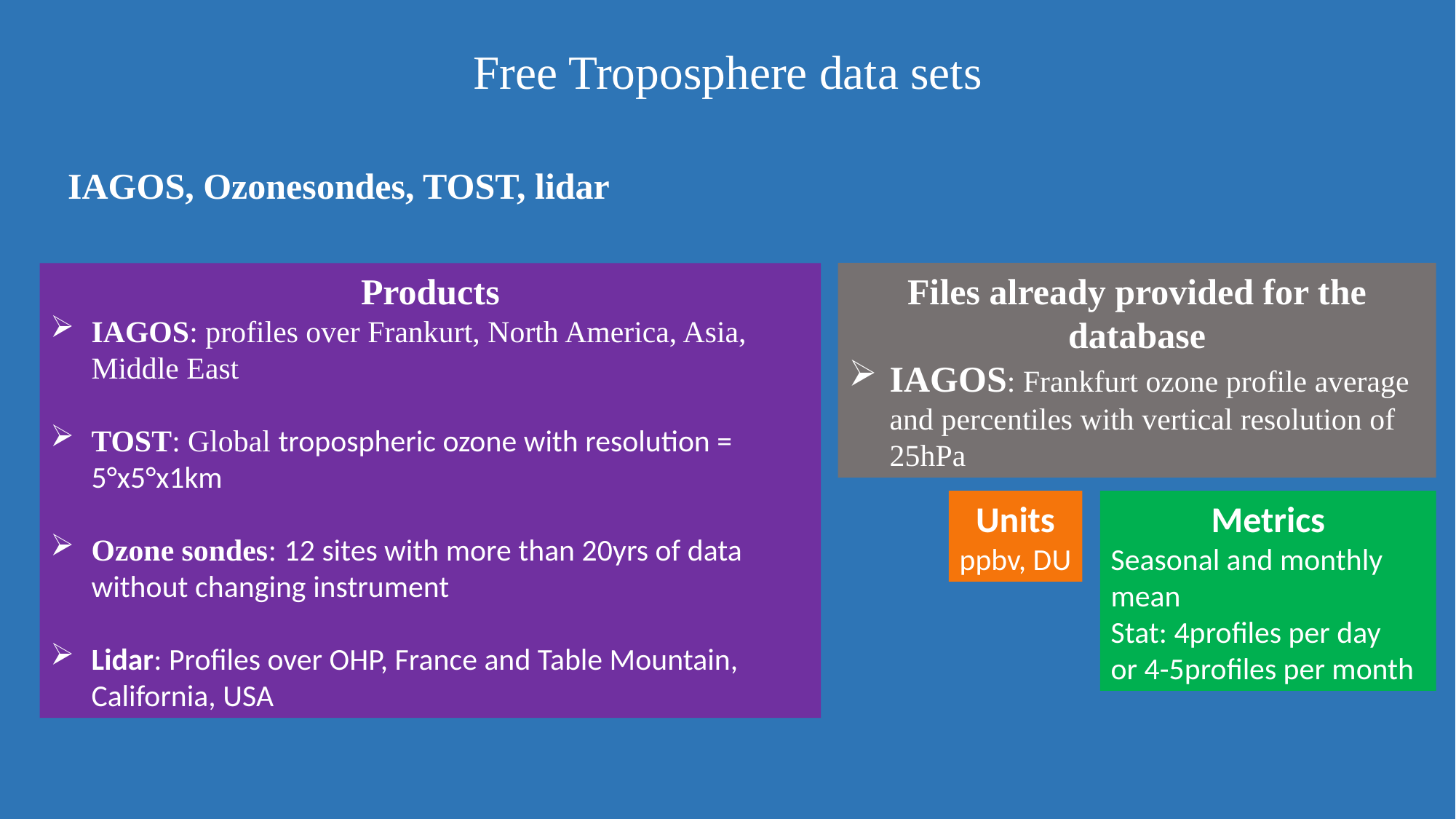

# Free Troposphere data sets
IAGOS, Ozonesondes, TOST, lidar

Products
IAGOS: profiles over Frankurt, North America, Asia, Middle East

TOST: Global tropospheric ozone with resolution = 5°x5°x1km

Ozone sondes: 12 sites with more than 20yrs of data without changing instrument

Lidar: Profiles over OHP, France and Table Mountain, California, USA
Files already provided for the database
IAGOS: Frankfurt ozone profile average and percentiles with vertical resolution of 25hPa
Units
ppbv, DU
Metrics
Seasonal and monthly mean
Stat: 4profiles per day
or 4-5profiles per month